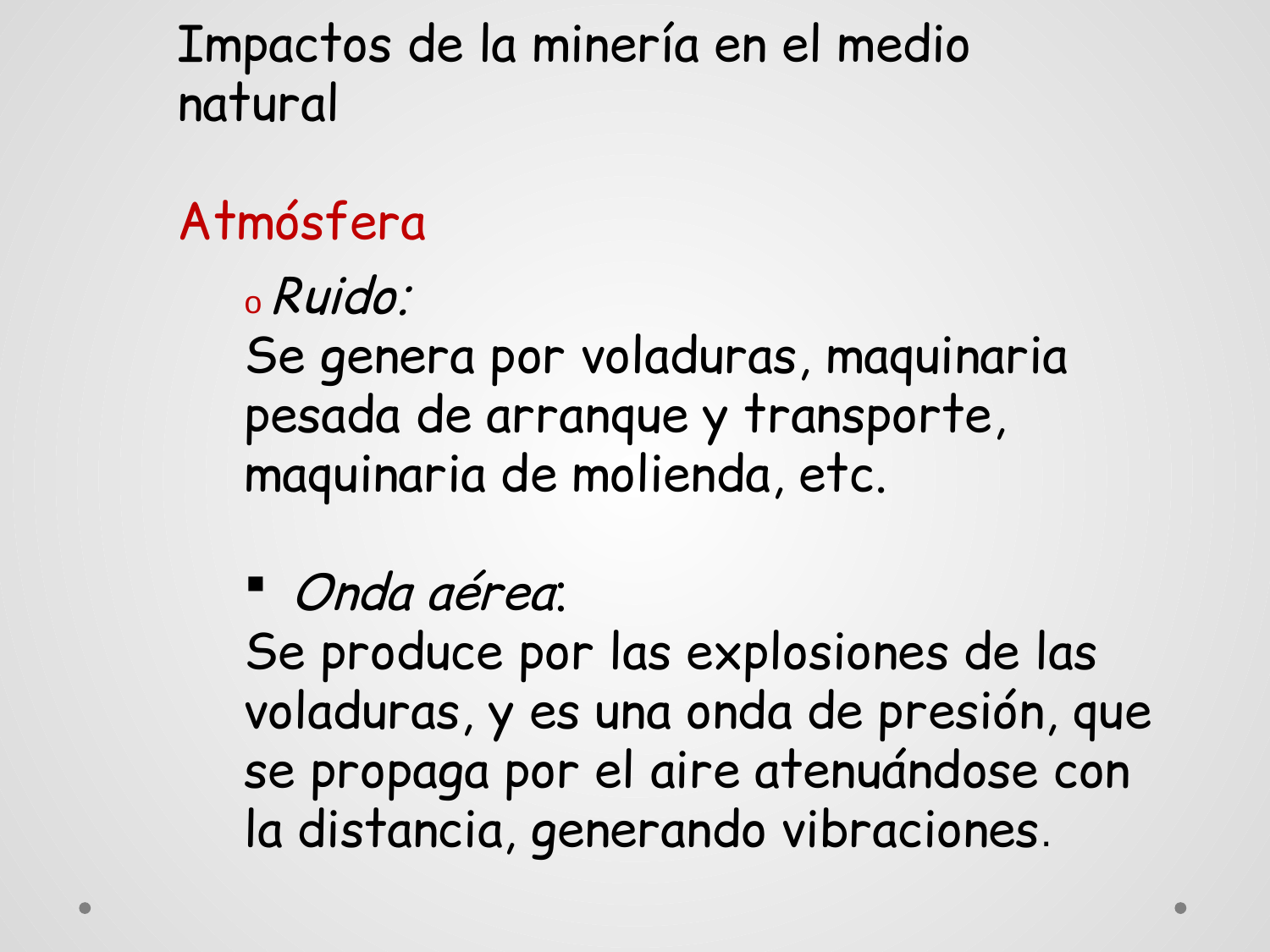

Impactos de la minería en el medio natural

Atmósfera
o Ruido:
Se genera por voladuras, maquinaria
pesada de arranque y transporte,
maquinaria de molienda, etc.

Onda aérea:
Se produce por las explosiones de las
voladuras, y es una onda de presión, que se propaga por el aire atenuándose con la distancia, generando vibraciones.